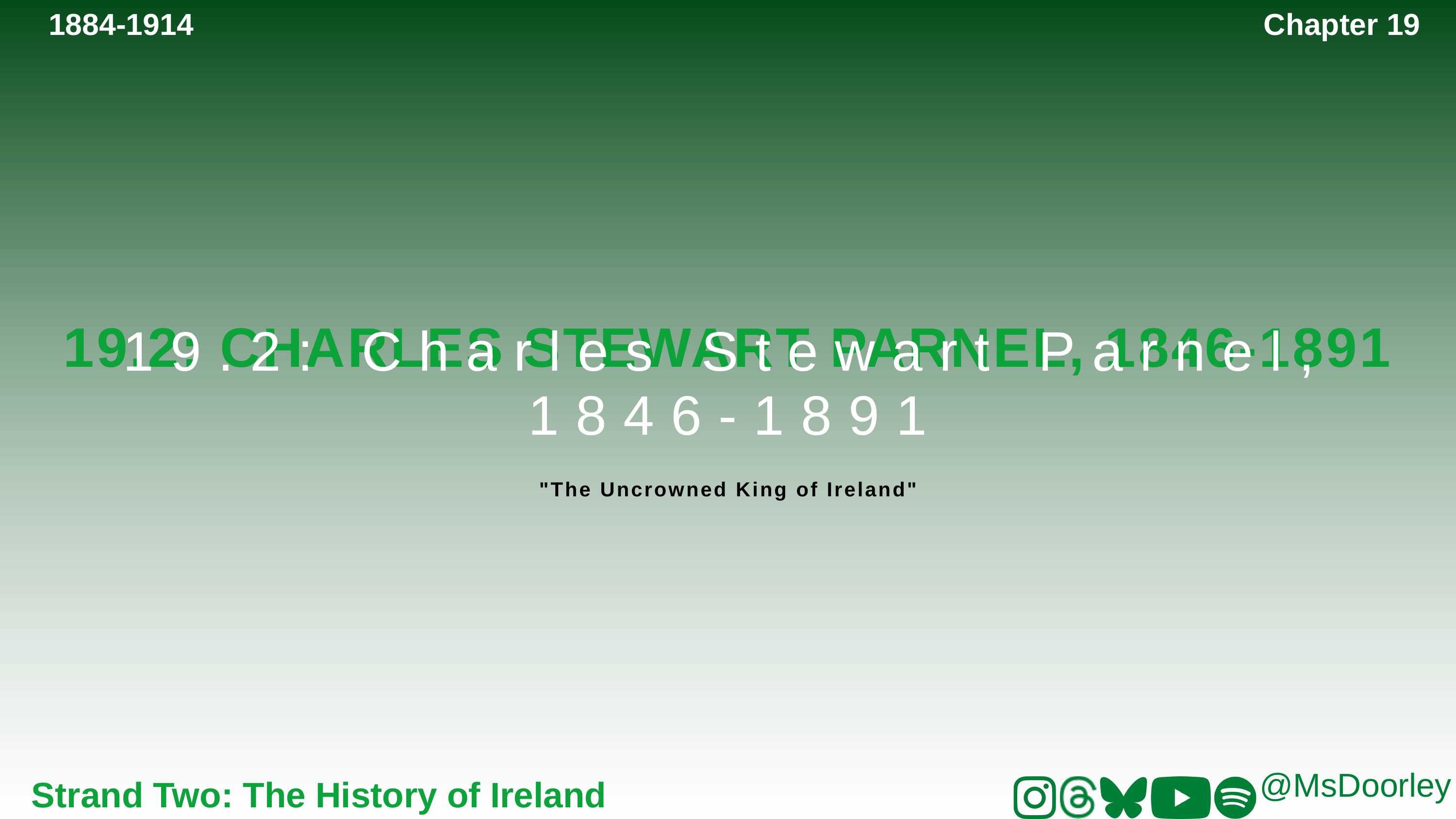

1884-1914
Chapter 19
19.2: CHARLES STEWART PARNEL, 1846-1891
19.2: Charles Stewart Parnel, 1846-1891
"The Uncrowned King of Ireland"
Strand Two: The History of Ireland

@MsDoorley